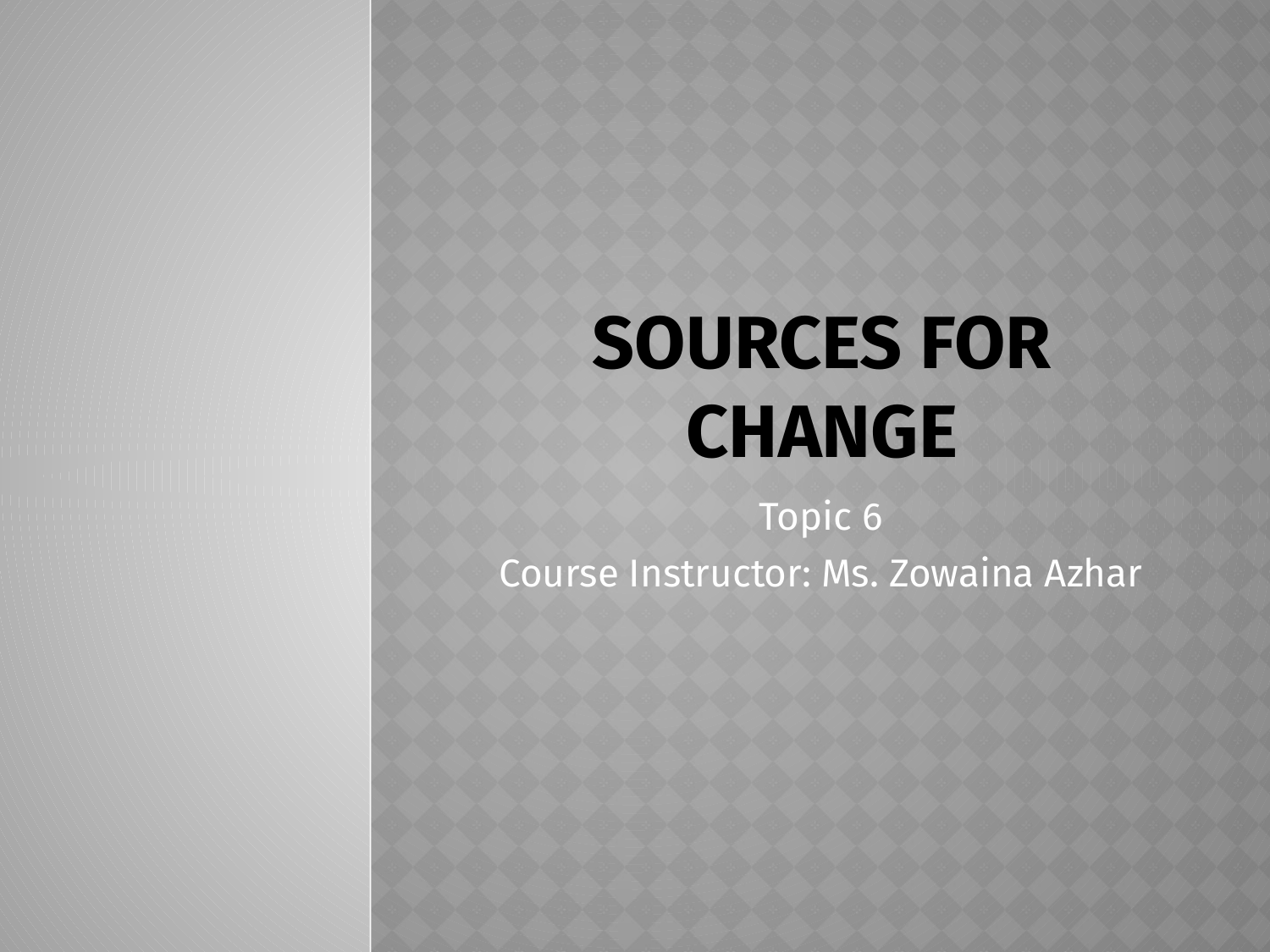

# Sources FOR CHANGE
Topic 6
Course Instructor: Ms. Zowaina Azhar